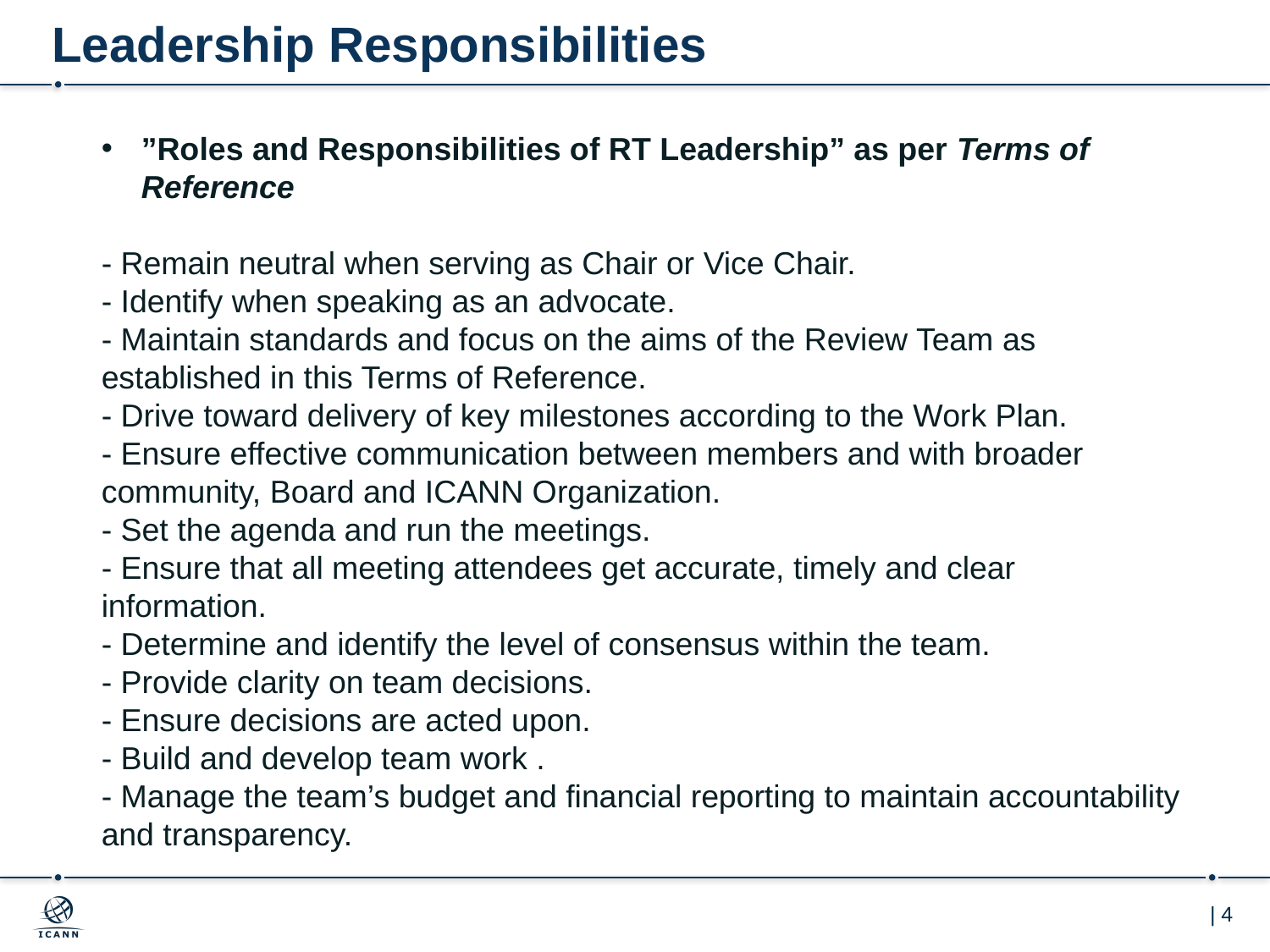

# Leadership Responsibilities
”Roles and Responsibilities of RT Leadership” as per Terms of Reference

- Remain neutral when serving as Chair or Vice Chair.
- Identify when speaking as an advocate.
- Maintain standards and focus on the aims of the Review Team as established in this Terms of Reference.
- Drive toward delivery of key milestones according to the Work Plan.
- Ensure effective communication between members and with broader community, Board and ICANN Organization.
- Set the agenda and run the meetings.
- Ensure that all meeting attendees get accurate, timely and clear information.
- Determine and identify the level of consensus within the team.
- Provide clarity on team decisions.
- Ensure decisions are acted upon.
- Build and develop team work .
- Manage the team’s budget and financial reporting to maintain accountability and transparency.